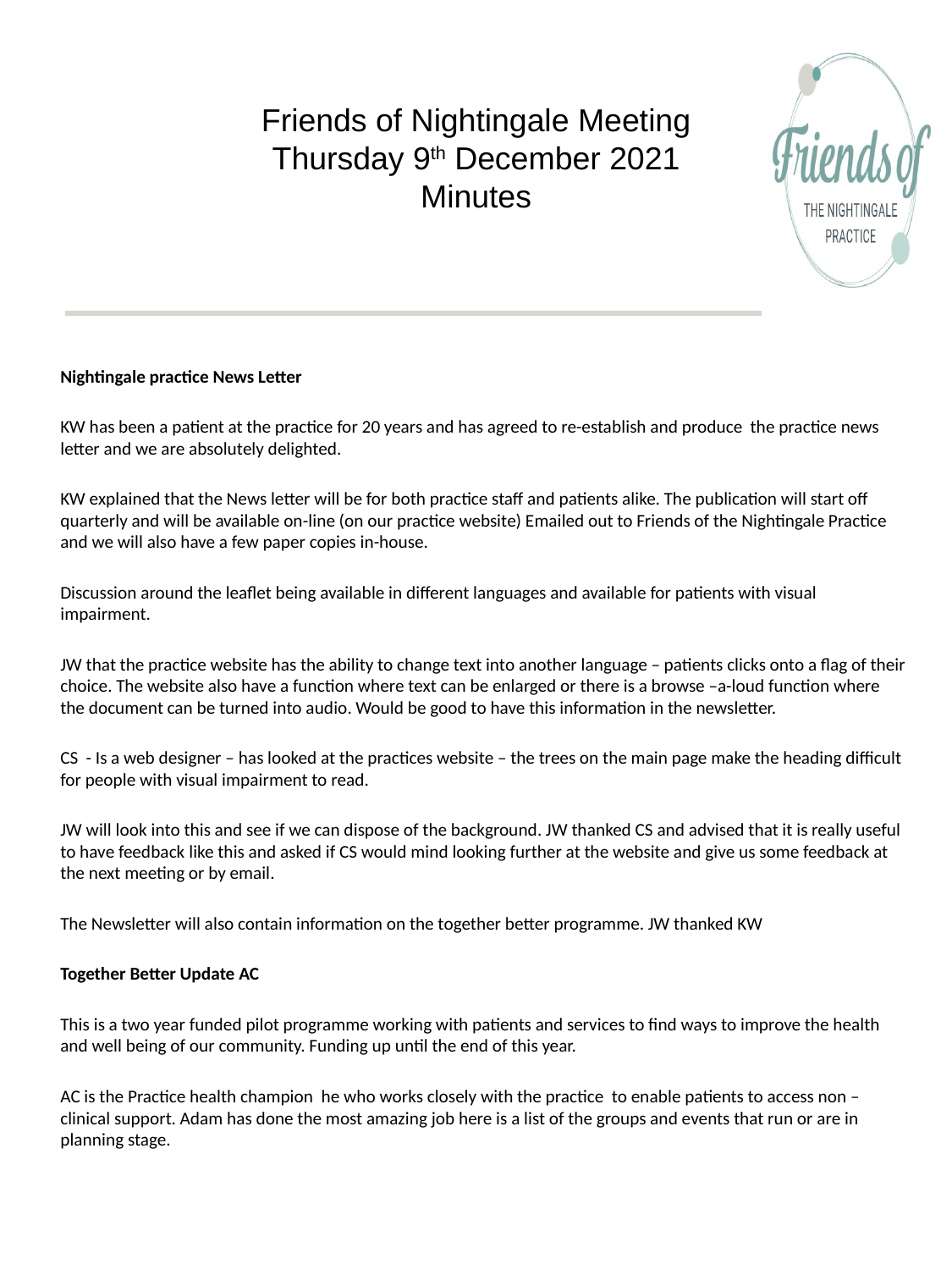

# Friends of Nightingale Meeting Thursday 9th December 2021 Minutes

Nightingale practice News Letter

KW has been a patient at the practice for 20 years and has agreed to re-establish and produce  the practice news letter and we are absolutely delighted.

KW explained that the News letter will be for both practice staff and patients alike. The publication will start off quarterly and will be available on-line (on our practice website) Emailed out to Friends of the Nightingale Practice and we will also have a few paper copies in-house.

Discussion around the leaflet being available in different languages and available for patients with visual impairment.

JW that the practice website has the ability to change text into another language – patients clicks onto a flag of their choice. The website also have a function where text can be enlarged or there is a browse –a-loud function where the document can be turned into audio. Would be good to have this information in the newsletter.

CS  - Is a web designer – has looked at the practices website – the trees on the main page make the heading difficult for people with visual impairment to read.

JW will look into this and see if we can dispose of the background. JW thanked CS and advised that it is really useful to have feedback like this and asked if CS would mind looking further at the website and give us some feedback at the next meeting or by email.

The Newsletter will also contain information on the together better programme. JW thanked KW

Together Better Update AC

This is a two year funded pilot programme working with patients and services to find ways to improve the health and well being of our community. Funding up until the end of this year.

AC is the Practice health champion  he who works closely with the practice  to enable patients to access non – clinical support. Adam has done the most amazing job here is a list of the groups and events that run or are in planning stage.